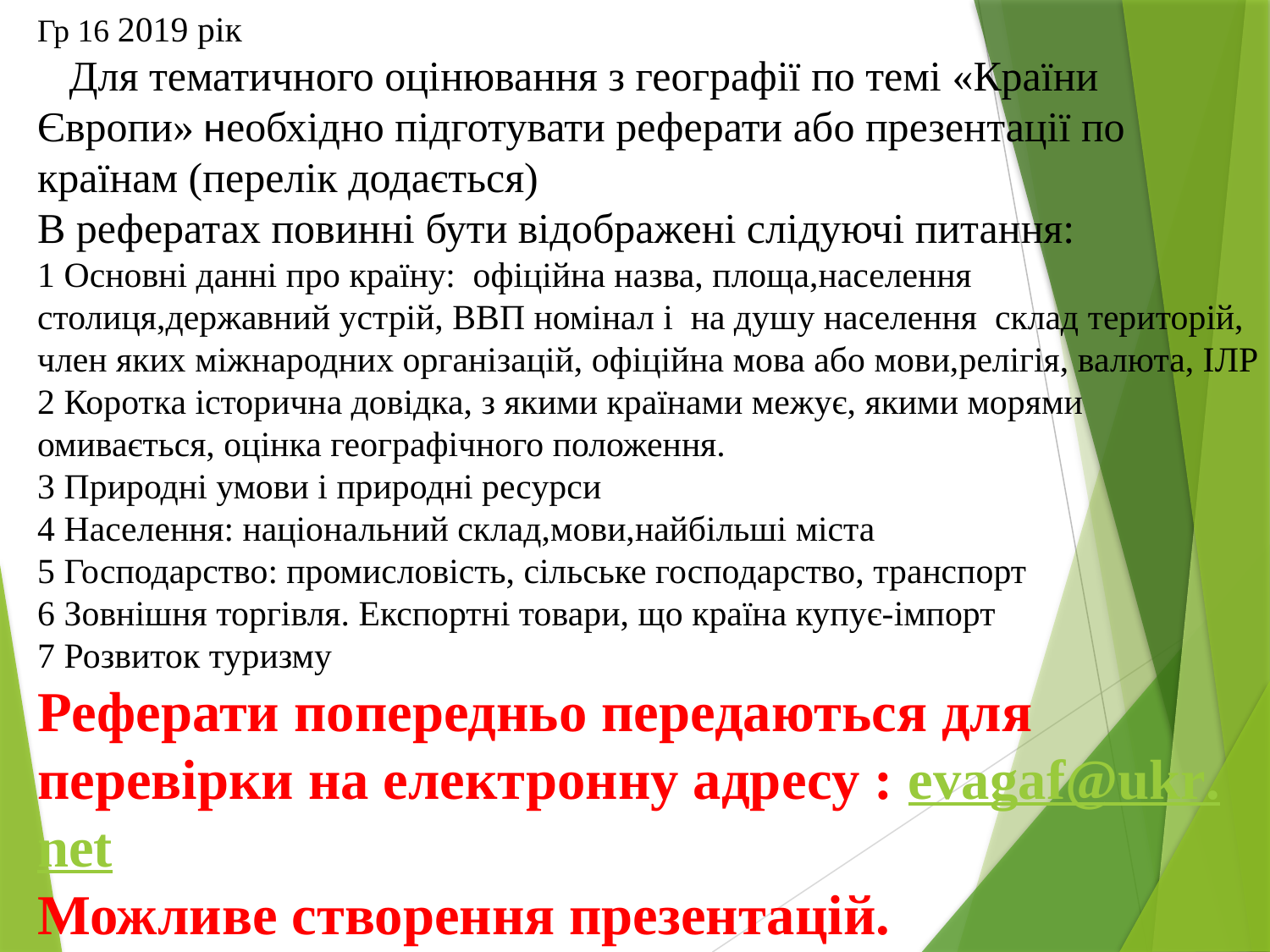

Гр 16 2019 рік
   Для тематичного оцінювання з географії по темі «Країни Європи» необхідно підготувати реферати або презентації по країнам (перелік додається)
В рефератах повинні бути відображені слідуючі питання:
1 Основні данні про країну:  офіційна назва, площа,населення
столиця,державний устрій, ВВП номінал і  на душу населення  склад територій, член яких міжнародних організацій, офіційна мова або мови,релігія, валюта, ІЛР
2 Коротка історична довідка, з якими країнами межує, якими морями омивається, оцінка географічного положення.
3 Природні умови і природні ресурси
4 Населення: національний склад,мови,найбільші міста
5 Господарство: промисловість, сільське господарство, транспорт
6 Зовнішня торгівля. Експортні товари, що країна купує-імпорт
7 Розвиток туризму
Реферати попередньо передаються для перевірки на електронну адресу : evagaf@ukr.net
Можливе створення презентацій.
Перелік європейських країн: